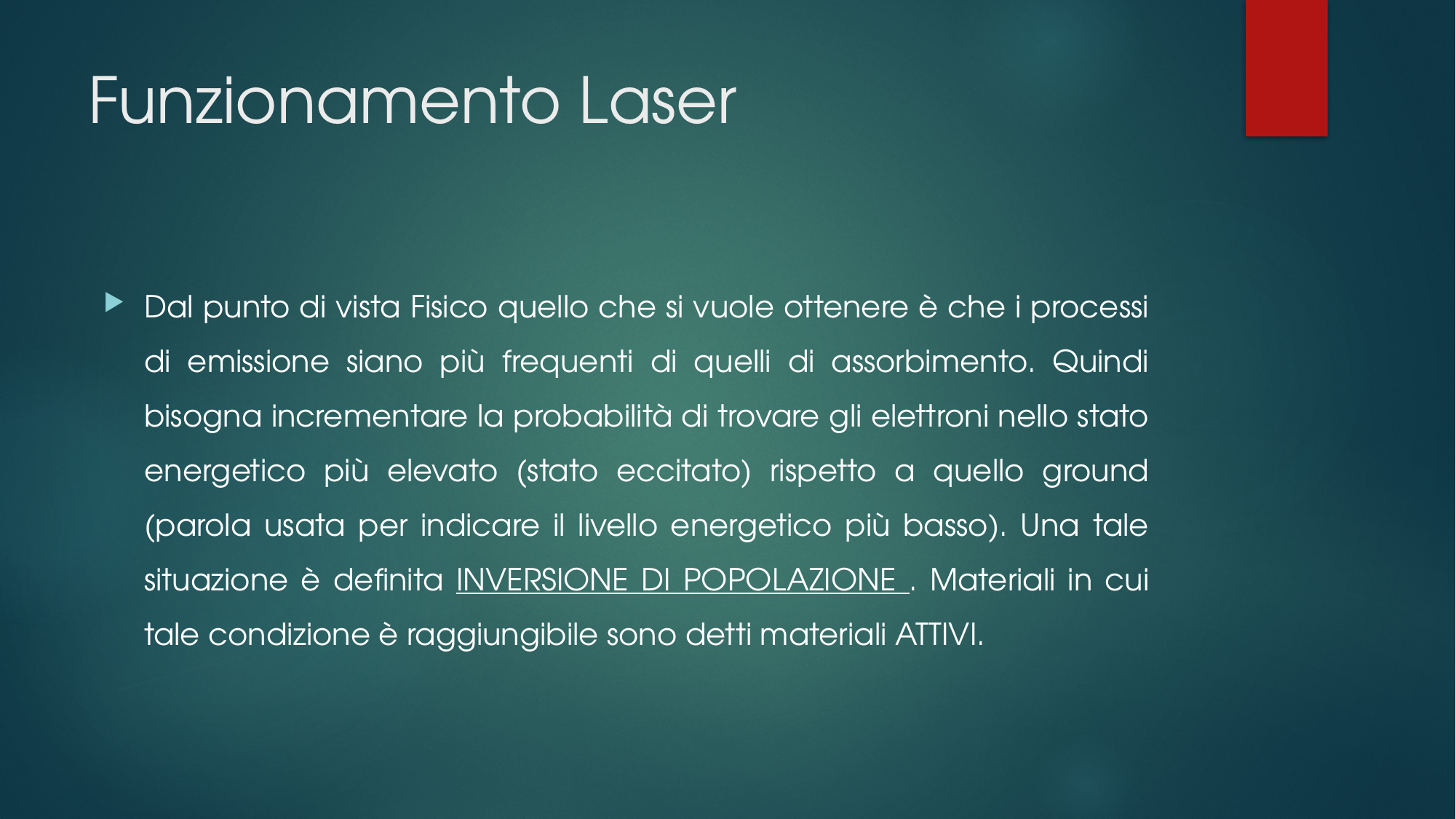

# Funzionamento Laser
Dal punto di vista Fisico quello che si vuole ottenere è che i processi di emissione siano più frequenti di quelli di assorbimento. Quindi bisogna incrementare la probabilità di trovare gli elettroni nello stato energetico più elevato (stato eccitato) rispetto a quello ground (parola usata per indicare il livello energetico più basso). Una tale situazione è definita INVERSIONE DI POPOLAZIONE . Materiali in cui tale condizione è raggiungibile sono detti materiali ATTIVI.